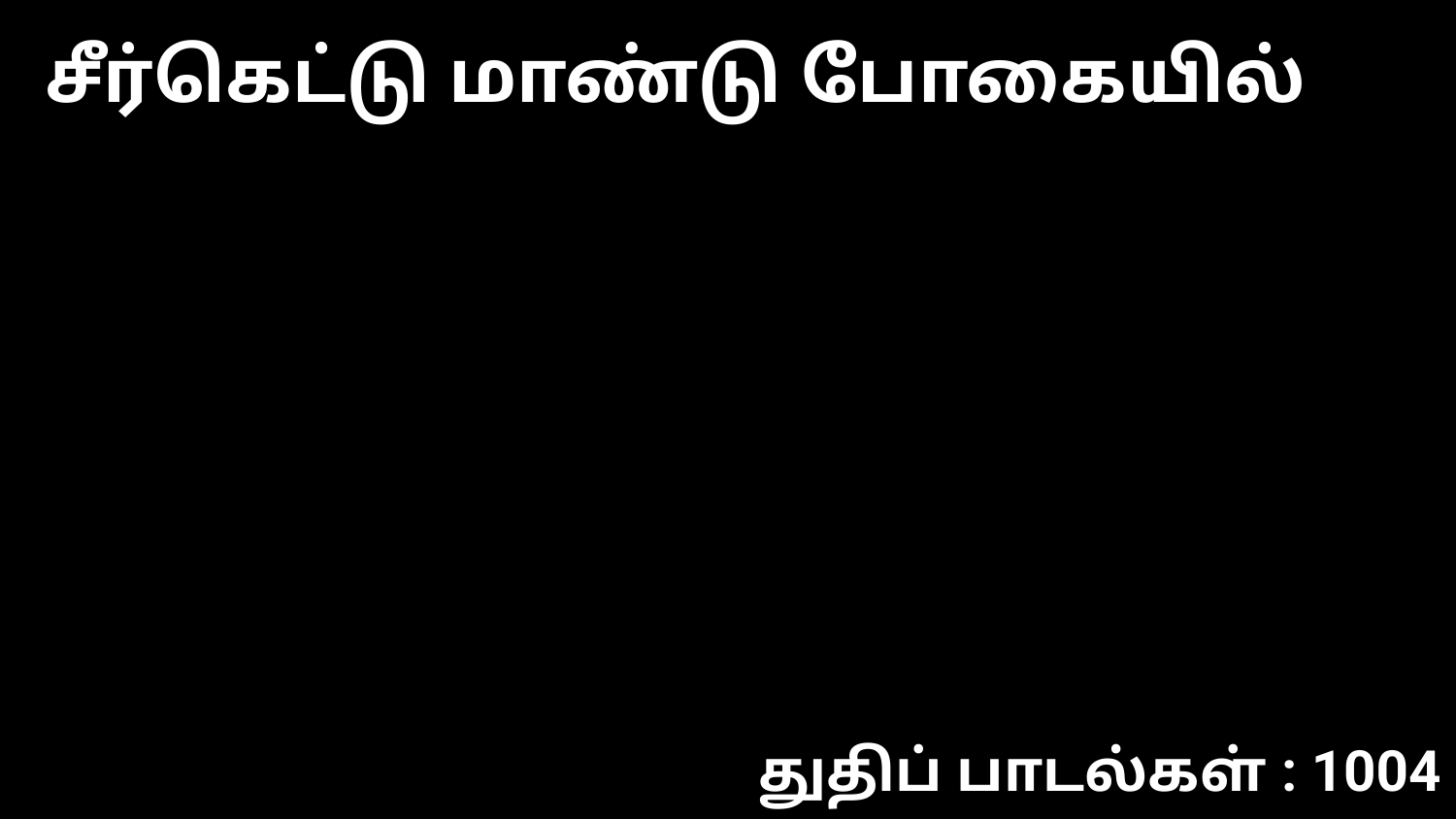

சீர்கெட்டு மாண்டு போகையில்
துதிப் பாடல்கள் : 1004